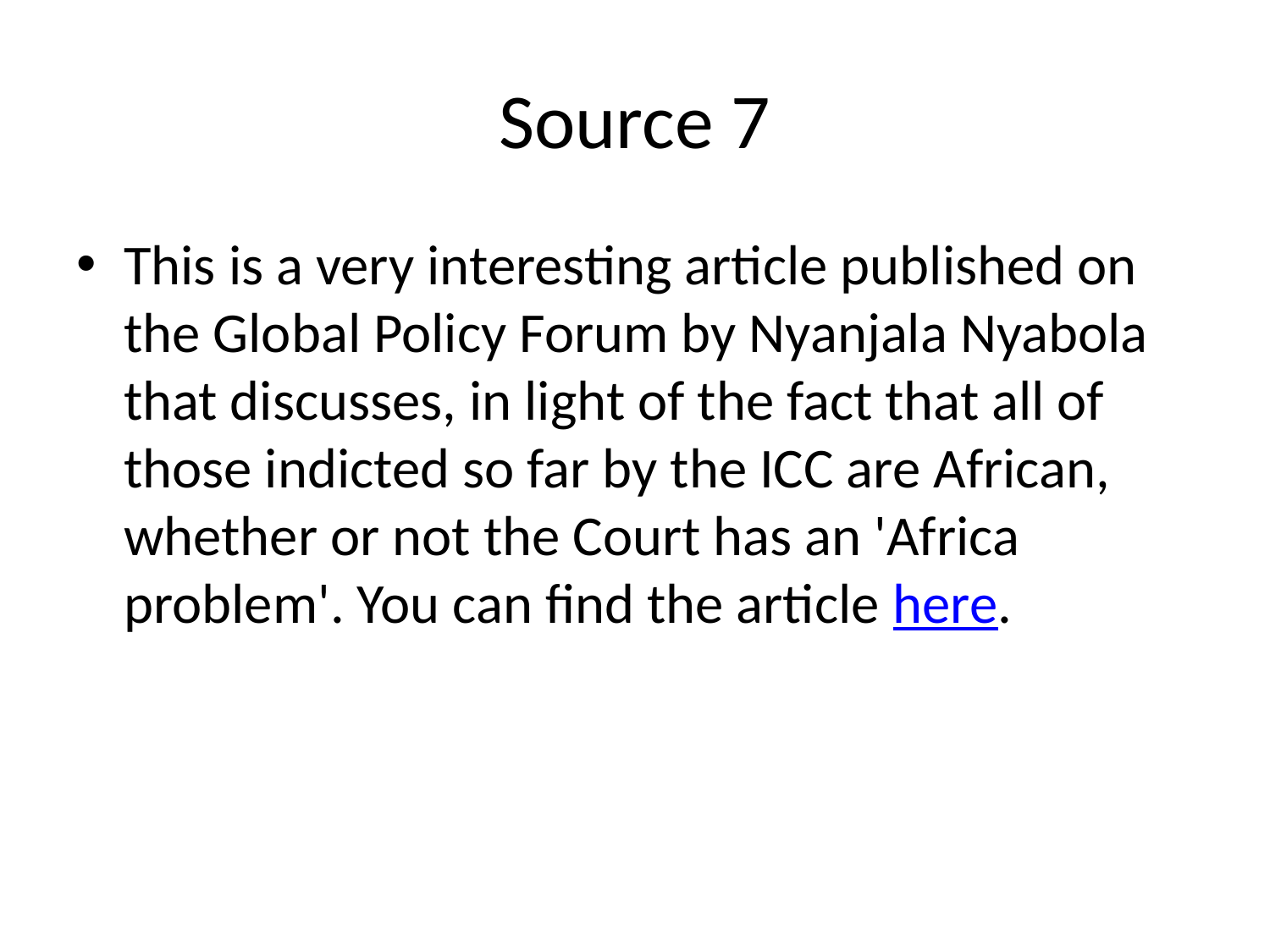

# Source 7
This is a very interesting article published on the Global Policy Forum by Nyanjala Nyabola that discusses, in light of the fact that all of those indicted so far by the ICC are African, whether or not the Court has an 'Africa problem'. You can find the article here.